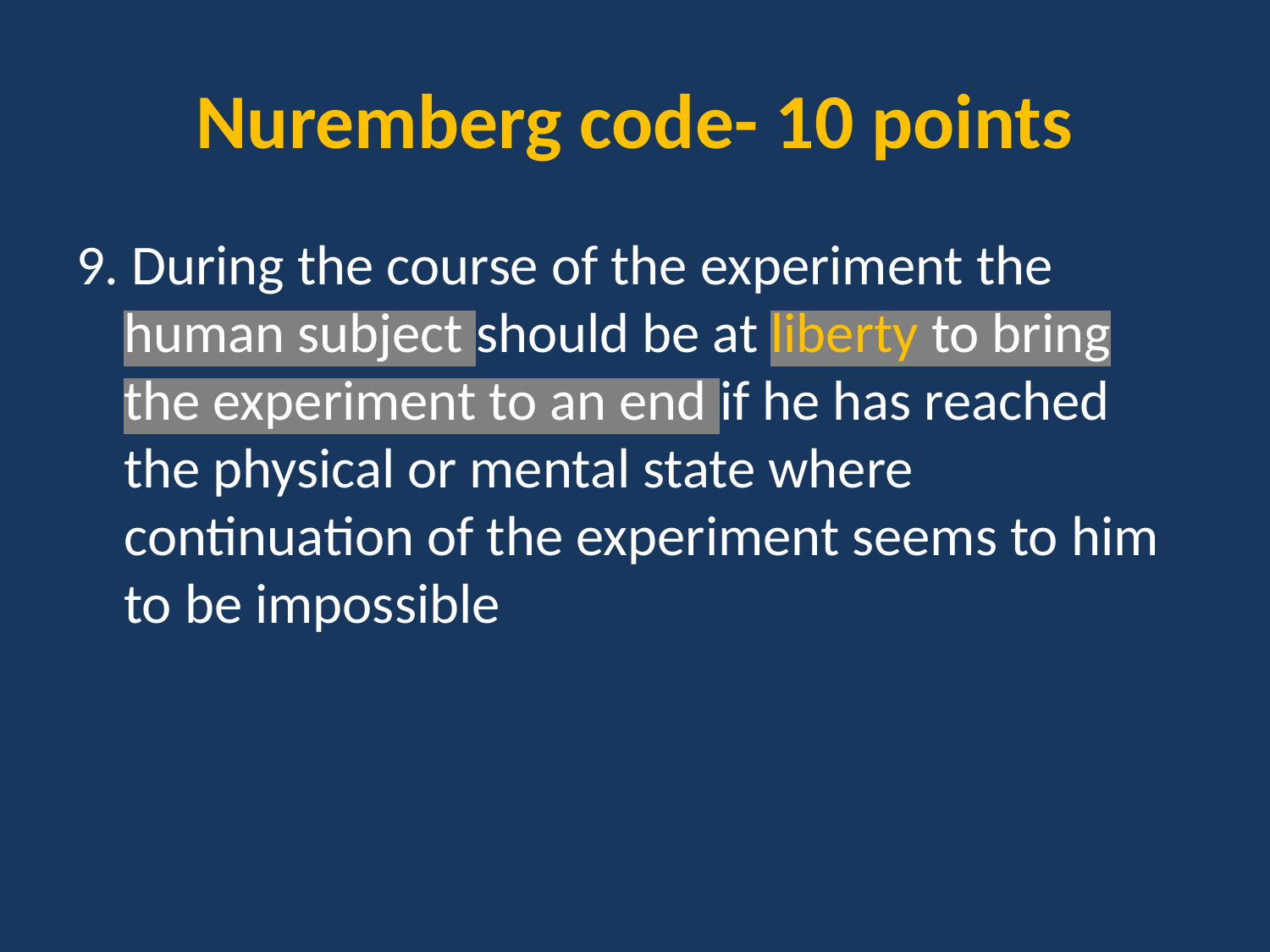

# Nuremberg code- 10 points
9. During the course of the experiment the human subject should be at liberty to bring the experiment to an end if he has reached the physical or mental state where continuation of the experiment seems to him to be impossible